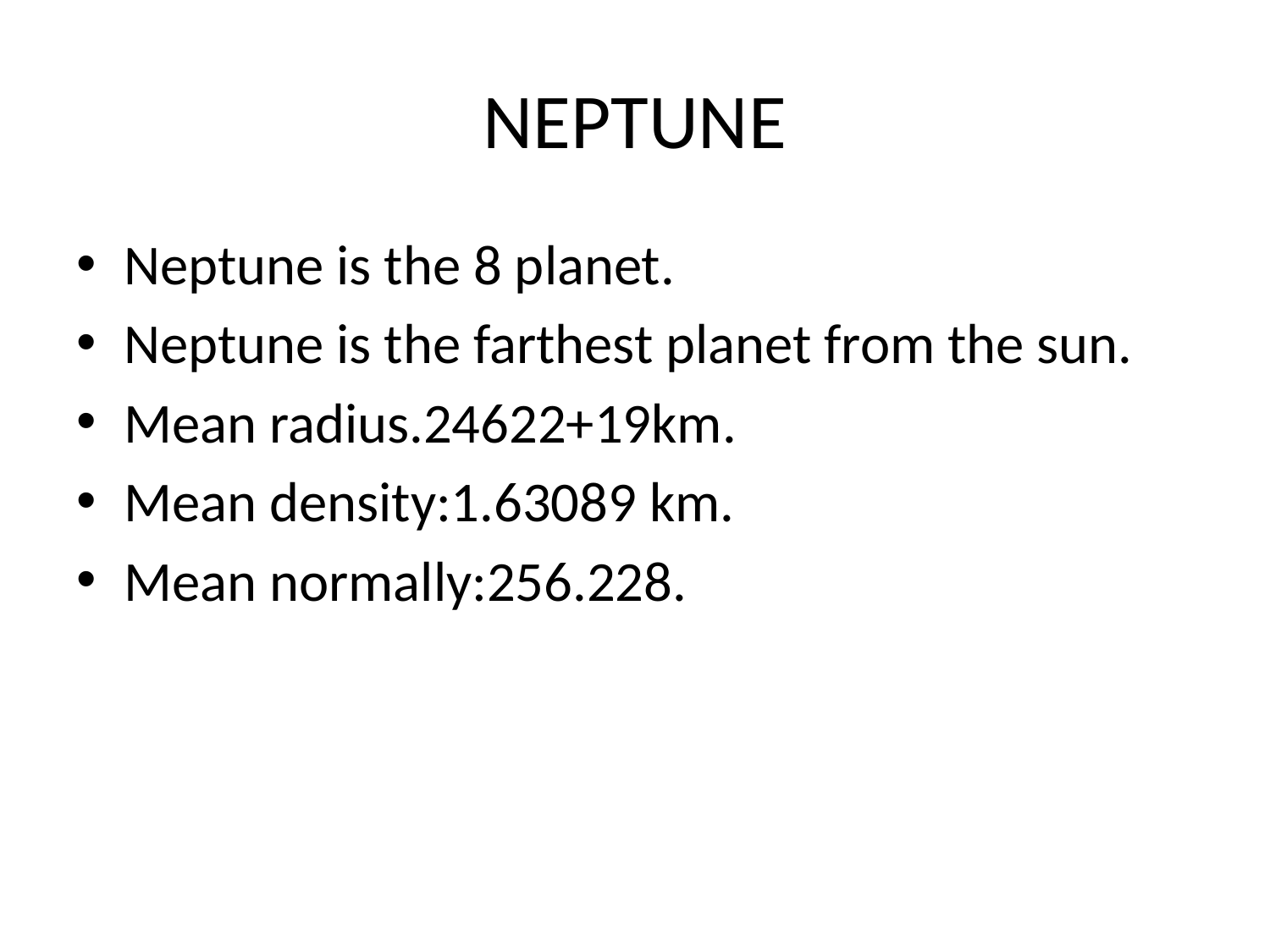

# NEPTUNE
Neptune is the 8 planet.
Neptune is the farthest planet from the sun.
Mean radius.24622+19km.
Mean density:1.63089 km.
Mean normally:256.228.